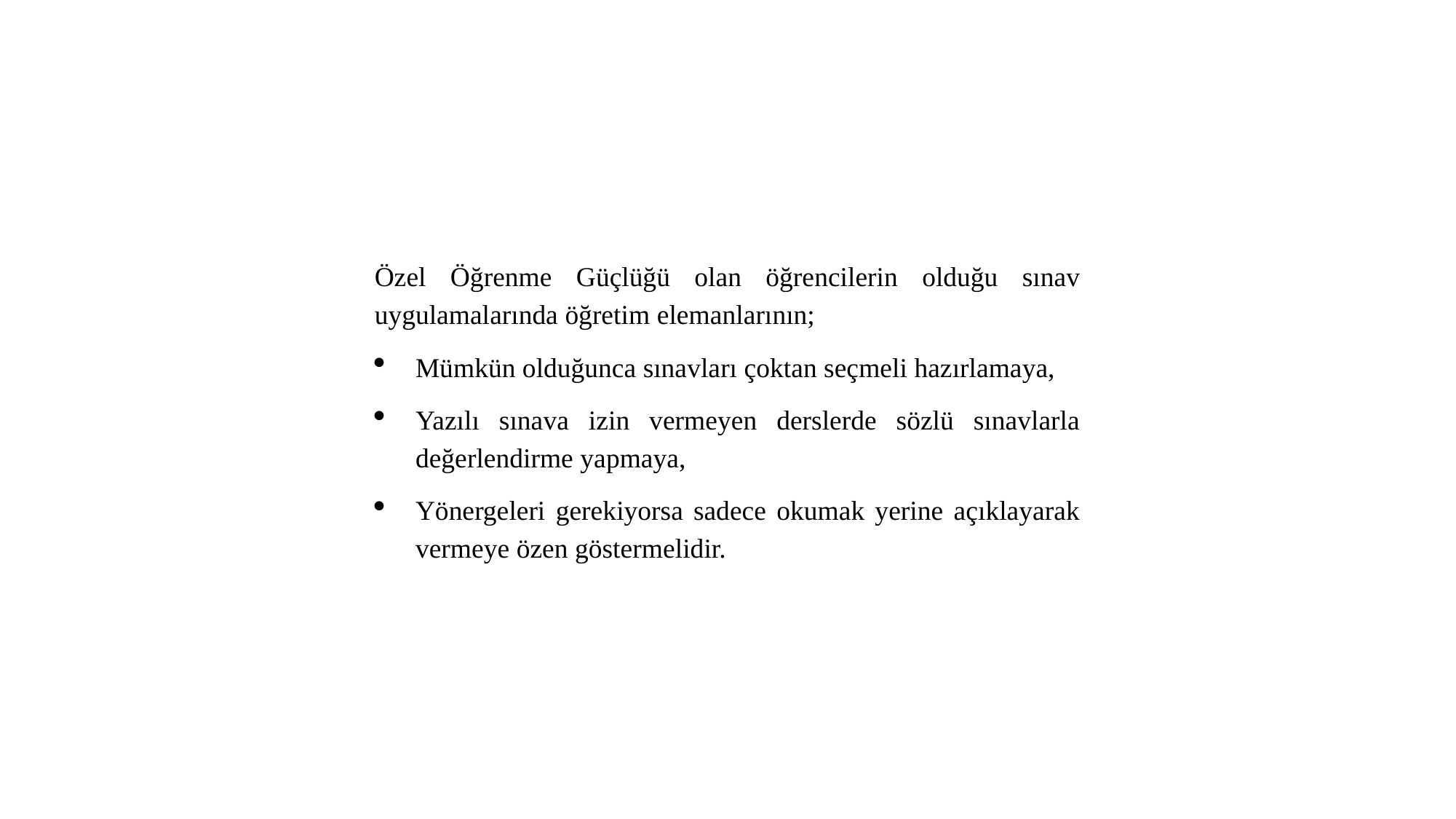

Özel Öğrenme Güçlüğü olan öğrencilerin olduğu sınav uygulamalarında öğretim elemanlarının;
Mümkün olduğunca sınavları çoktan seçmeli hazırlamaya,
Yazılı sınava izin vermeyen derslerde sözlü sınavlarla değerlendirme yapmaya,
Yönergeleri gerekiyorsa sadece okumak yerine açıklayarak vermeye özen göstermelidir.